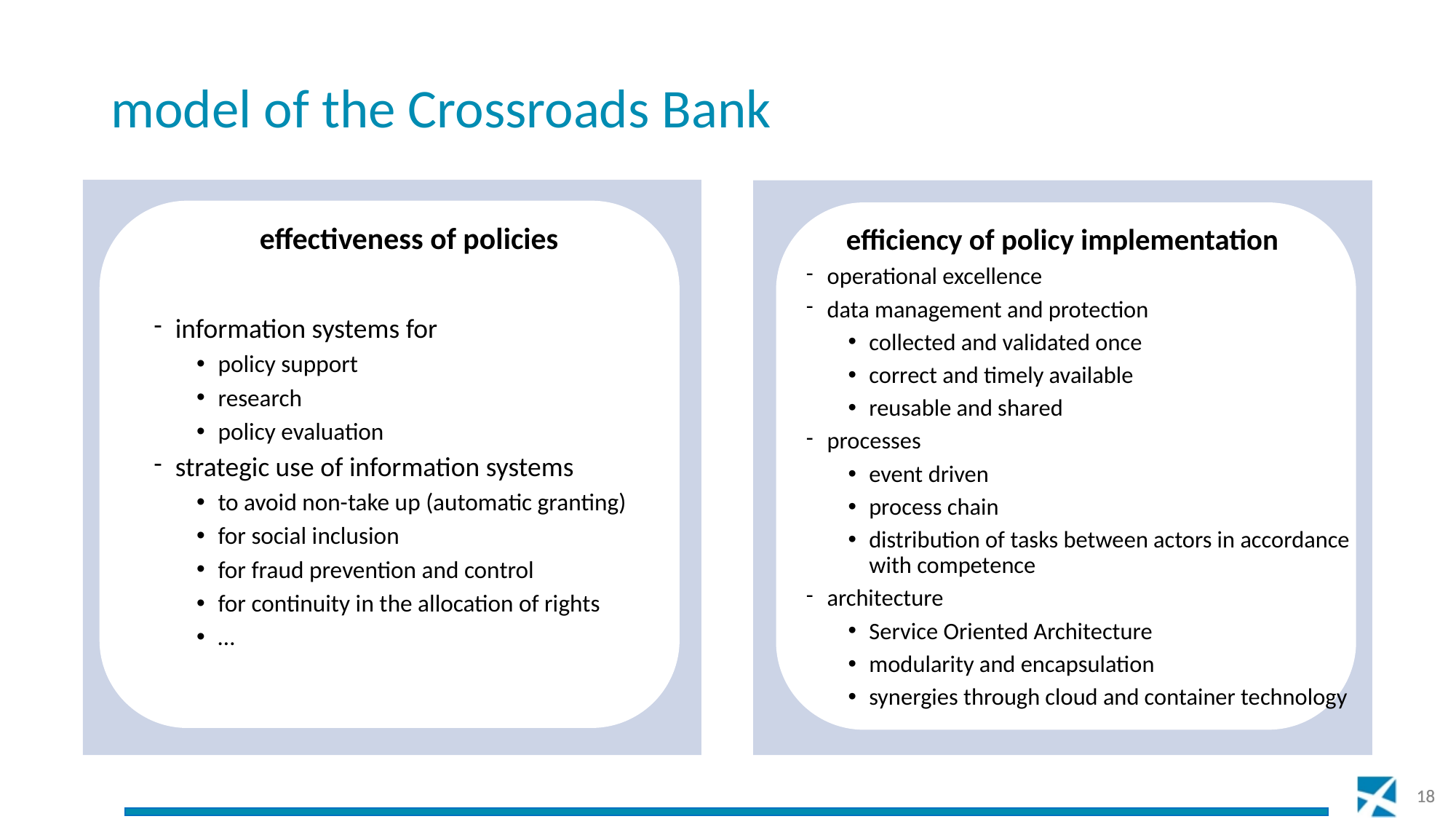

# model of the Crossroads Bank

effectiveness of policies

information systems for
policy support
research
policy evaluation
strategic use of information systems
to avoid non-take up (automatic granting)
for social inclusion
for fraud prevention and control
for continuity in the allocation of rights
…

efficiency of policy implementation
operational excellence
data management and protection
collected and validated once
correct and timely available
reusable and shared
processes
event driven
process chain
distribution of tasks between actors in accordance with competence
architecture
Service Oriented Architecture
modularity and encapsulation
synergies through cloud and container technology